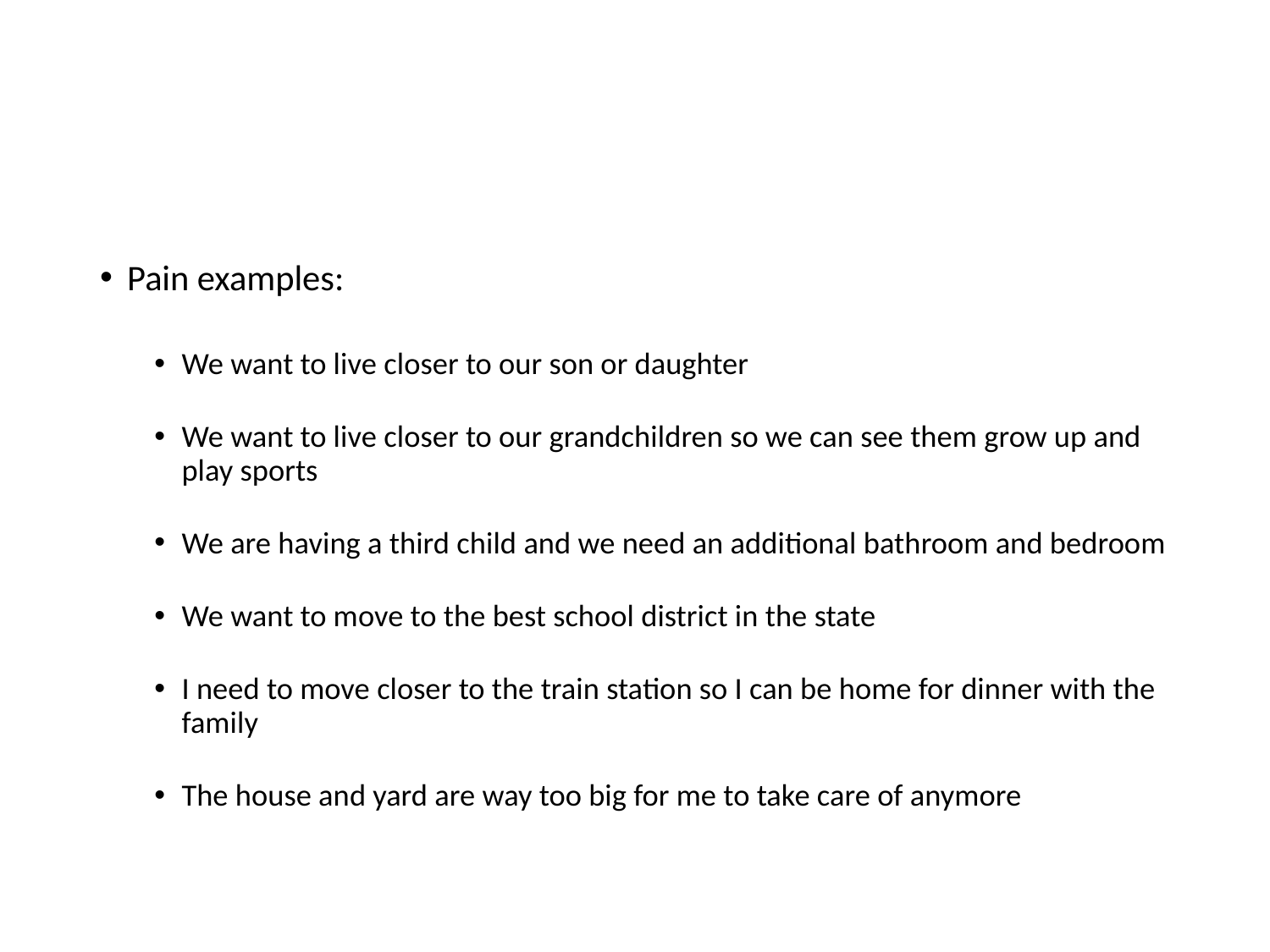

#
Pain examples:
We want to live closer to our son or daughter
We want to live closer to our grandchildren so we can see them grow up and play sports
We are having a third child and we need an additional bathroom and bedroom
We want to move to the best school district in the state
I need to move closer to the train station so I can be home for dinner with the family
The house and yard are way too big for me to take care of anymore